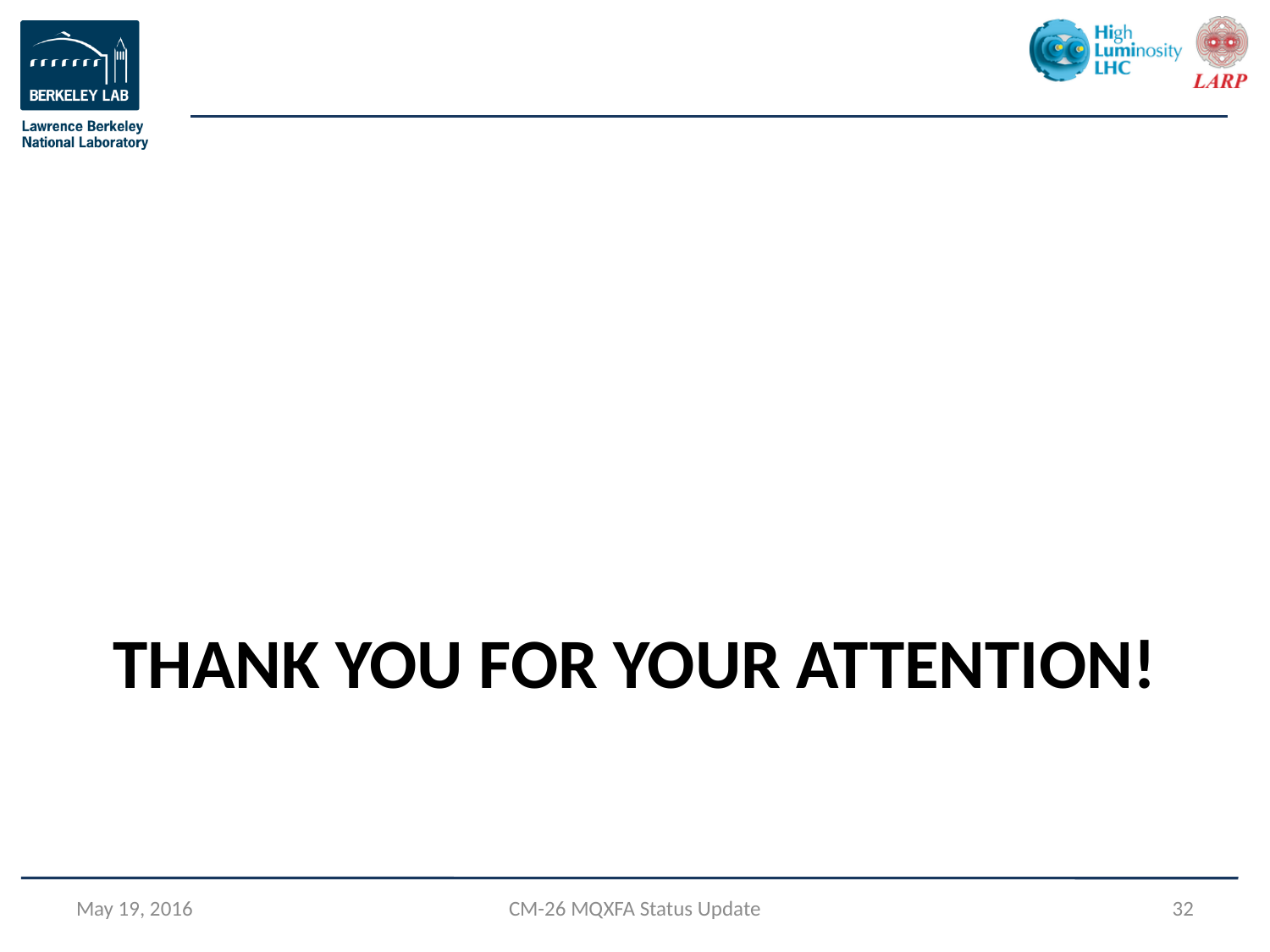

# Thank you for your attention!
May 19, 2016
CM-26 MQXFA Status Update
32